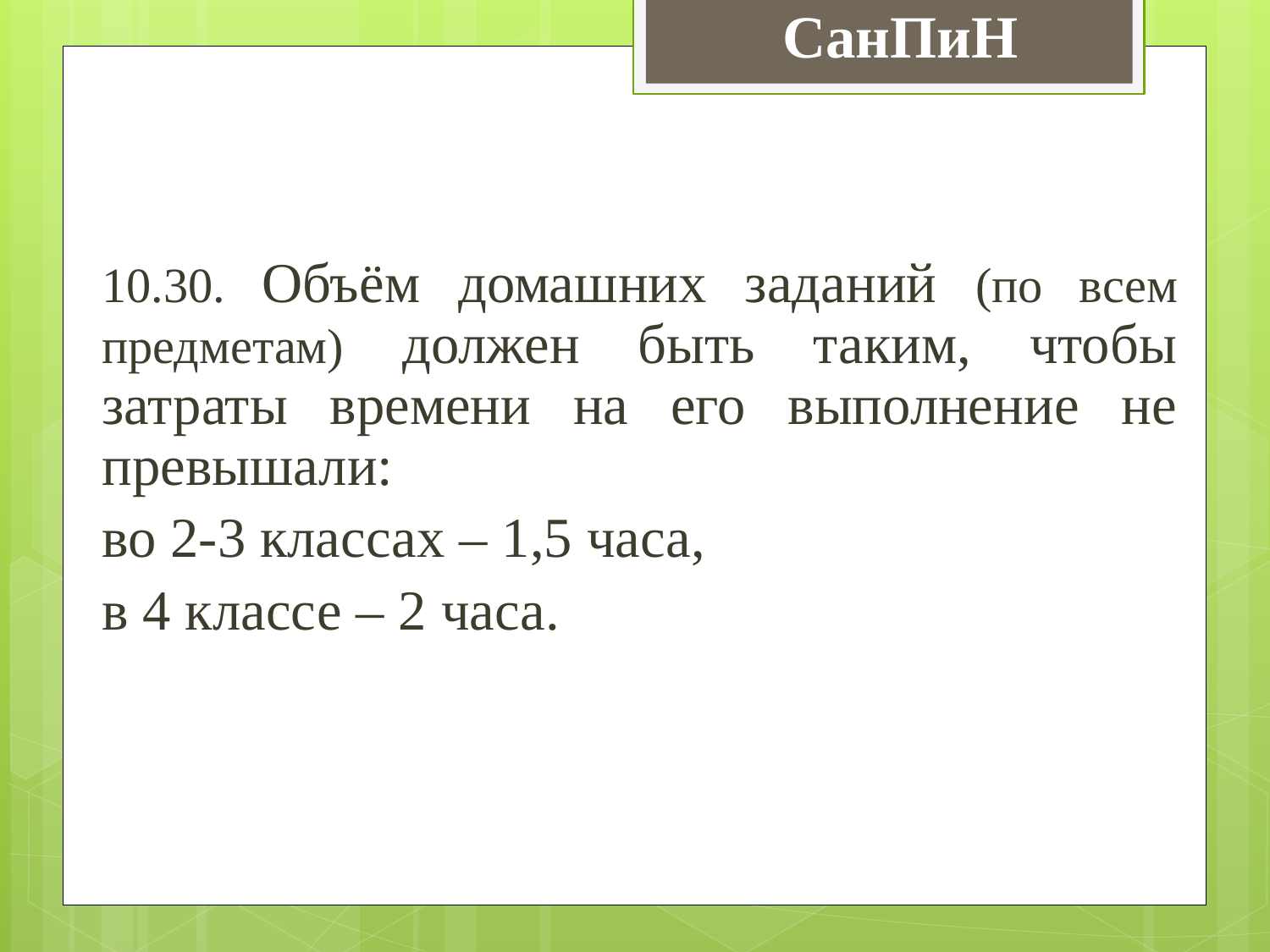

СанПиН
10.30. Объём домашних заданий (по всем предметам) должен быть таким, чтобы затраты времени на его выполнение не превышали:
во 2-3 классах – 1,5 часа,
в 4 классе – 2 часа.